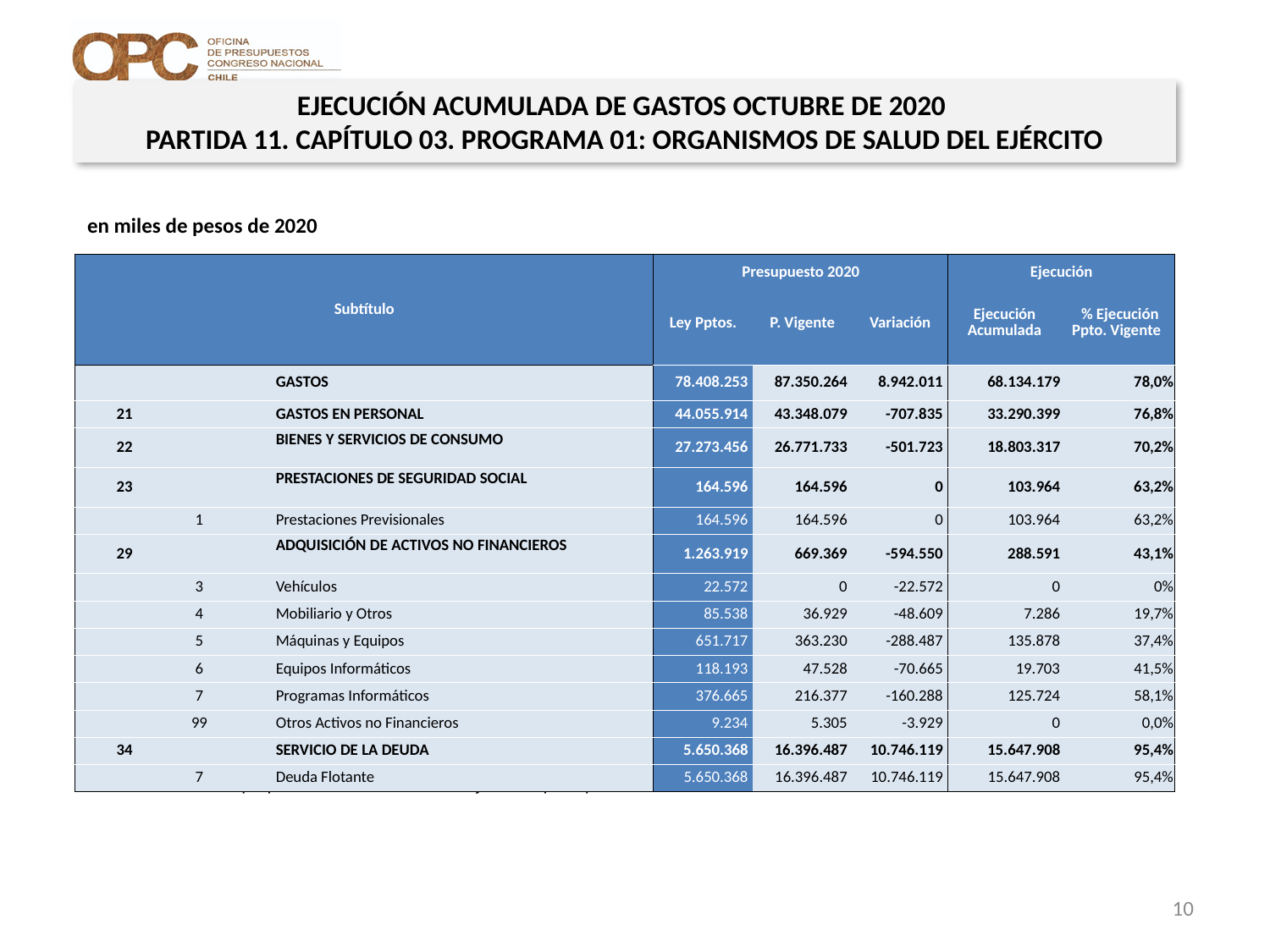

EJECUCIÓN ACUMULADA DE GASTOS OCTUBRE DE 2020
PARTIDA 11. CAPÍTULO 03. PROGRAMA 01: ORGANISMOS DE SALUD DEL EJÉRCITO
en miles de pesos de 2020
| Subtítulo |  |  |  | Presupuesto 2020 |  |  | Ejecución |  |
| --- | --- | --- | --- | --- | --- | --- | --- | --- |
|  |  |  |  | Ley Pptos. | P. Vigente | Variación | Ejecución Acumulada | % Ejecución Ppto. Vigente |
|  |  |  | GASTOS | 78.408.253 | 87.350.264 | 8.942.011 | 68.134.179 | 78,0% |
| 21 |  |  | GASTOS EN PERSONAL | 44.055.914 | 43.348.079 | -707.835 | 33.290.399 | 76,8% |
| 22 |  |  | BIENES Y SERVICIOS DE CONSUMO | 27.273.456 | 26.771.733 | -501.723 | 18.803.317 | 70,2% |
| 23 |  |  | PRESTACIONES DE SEGURIDAD SOCIAL | 164.596 | 164.596 | 0 | 103.964 | 63,2% |
|  | 1 |  | Prestaciones Previsionales | 164.596 | 164.596 | 0 | 103.964 | 63,2% |
| 29 |  |  | ADQUISICIÓN DE ACTIVOS NO FINANCIEROS | 1.263.919 | 669.369 | -594.550 | 288.591 | 43,1% |
|  | 3 |  | Vehículos | 22.572 | 0 | -22.572 | 0 | 0% |
|  | 4 |  | Mobiliario y Otros | 85.538 | 36.929 | -48.609 | 7.286 | 19,7% |
|  | 5 |  | Máquinas y Equipos | 651.717 | 363.230 | -288.487 | 135.878 | 37,4% |
|  | 6 |  | Equipos Informáticos | 118.193 | 47.528 | -70.665 | 19.703 | 41,5% |
|  | 7 |  | Programas Informáticos | 376.665 | 216.377 | -160.288 | 125.724 | 58,1% |
|  | 99 |  | Otros Activos no Financieros | 9.234 | 5.305 | -3.929 | 0 | 0,0% |
| 34 |  |  | SERVICIO DE LA DEUDA | 5.650.368 | 16.396.487 | 10.746.119 | 15.647.908 | 95,4% |
|  | 7 |  | Deuda Flotante | 5.650.368 | 16.396.487 | 10.746.119 | 15.647.908 | 95,4% |
Fuente: Elaboración propia en base  a Informes de ejecución presupuestaria mensual de DIPRES
10